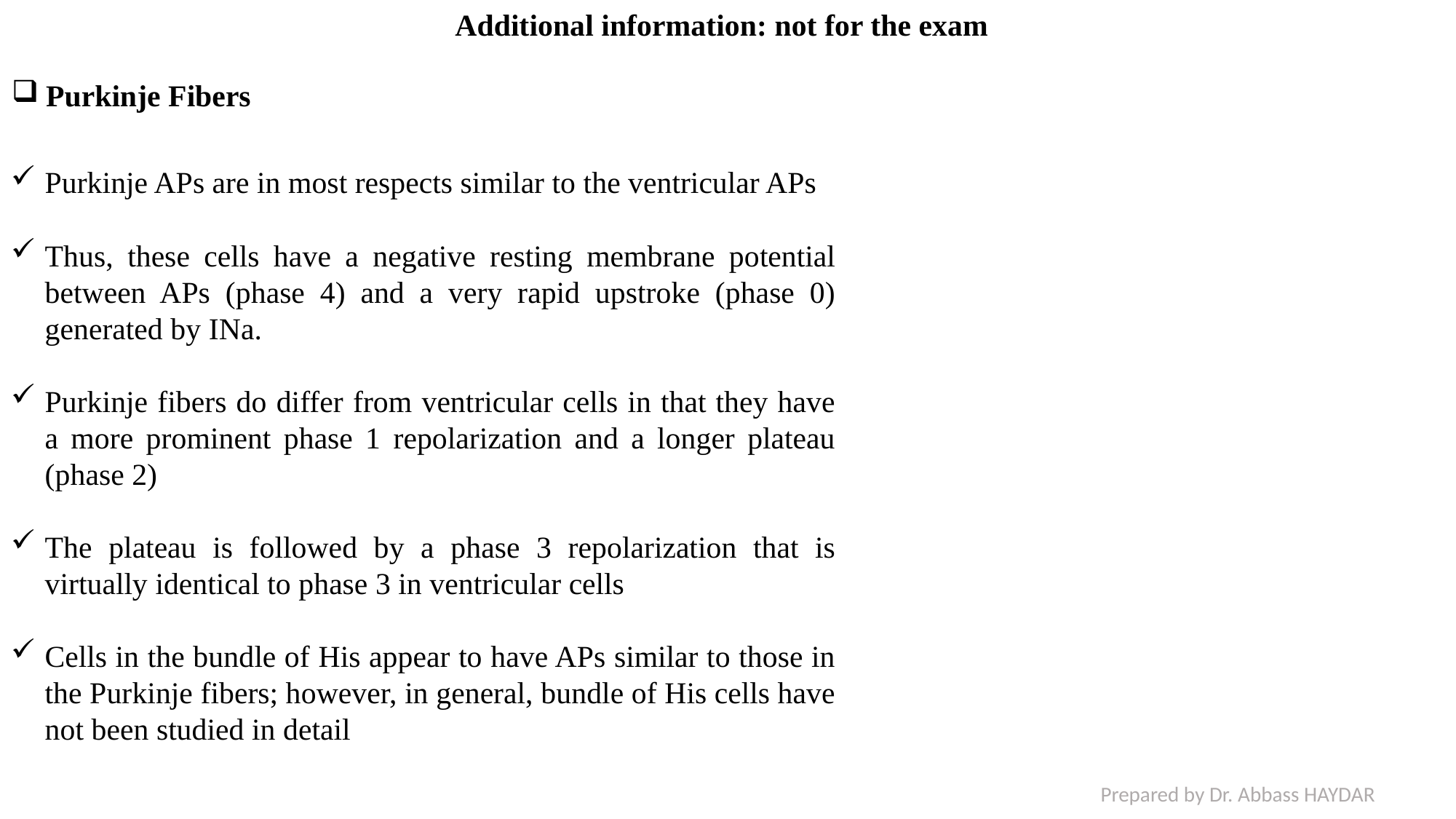

Additional information: not for the exam
Purkinje Fibers

Purkinje APs are in most respects similar to the ventricular APs

Thus, these cells have a negative resting membrane potential between APs (phase 4) and a very rapid upstroke (phase 0) generated by INa.

Purkinje fibers do differ from ventricular cells in that they have a more prominent phase 1 repolarization and a longer plateau (phase 2)

The plateau is followed by a phase 3 repolarization that is virtually identical to phase 3 in ventricular cells

Cells in the bundle of His appear to have APs similar to those in the Purkinje fibers; however, in general, bundle of His cells have not been studied in detail

Prepared by Dr. Abbass HAYDAR